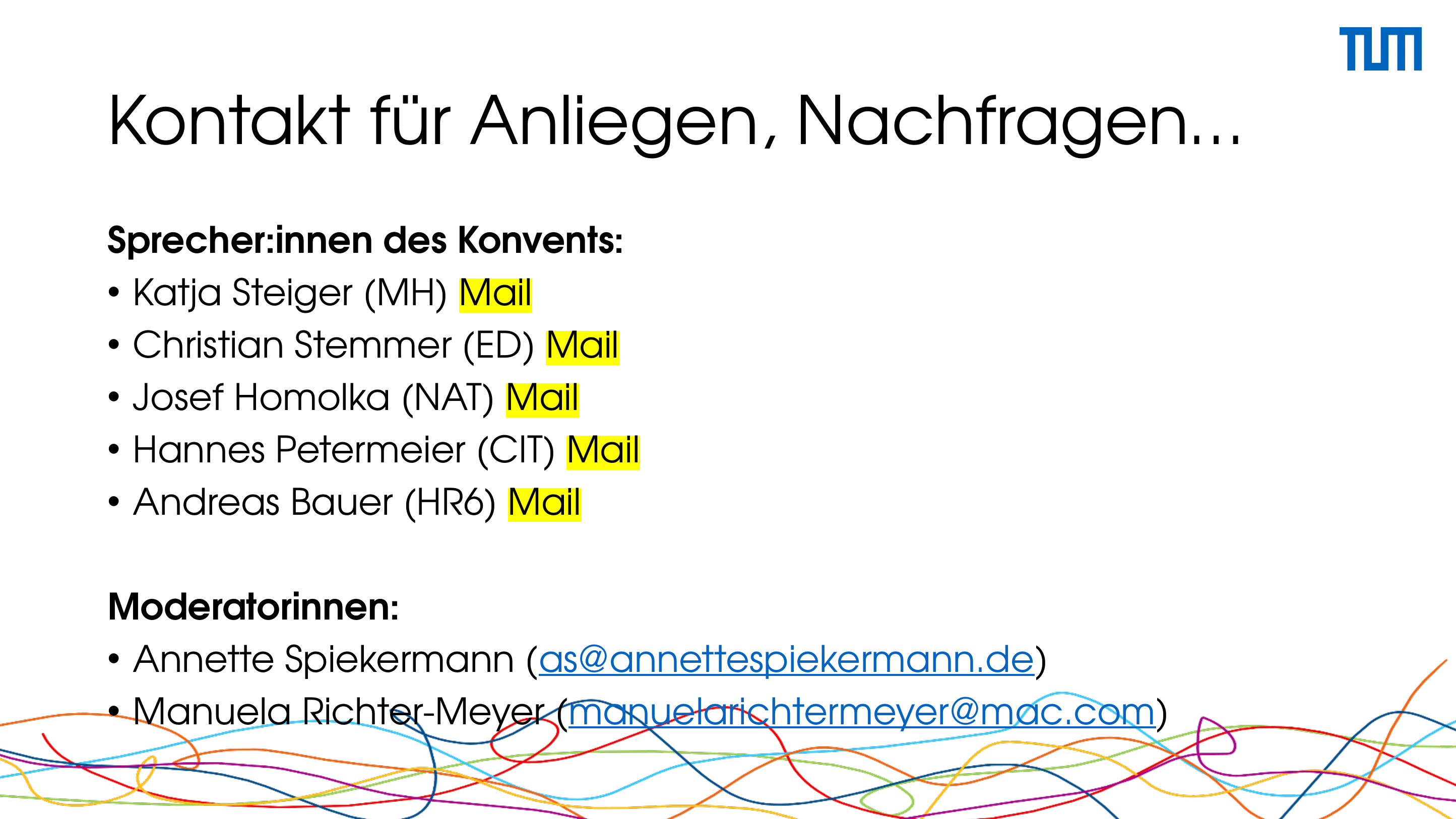

# Kontakt für Anliegen, Nachfragen…
Sprecher:innen des Konvents:
Katja Steiger (MH) Mail
Christian Stemmer (ED) Mail
Josef Homolka (NAT) Mail
Hannes Petermeier (CIT) Mail
Andreas Bauer (HR6) Mail

Moderatorinnen:
Annette Spiekermann (as@annettespiekermann.de)
Manuela Richter-Meyer (manuelarichtermeyer@mac.com)